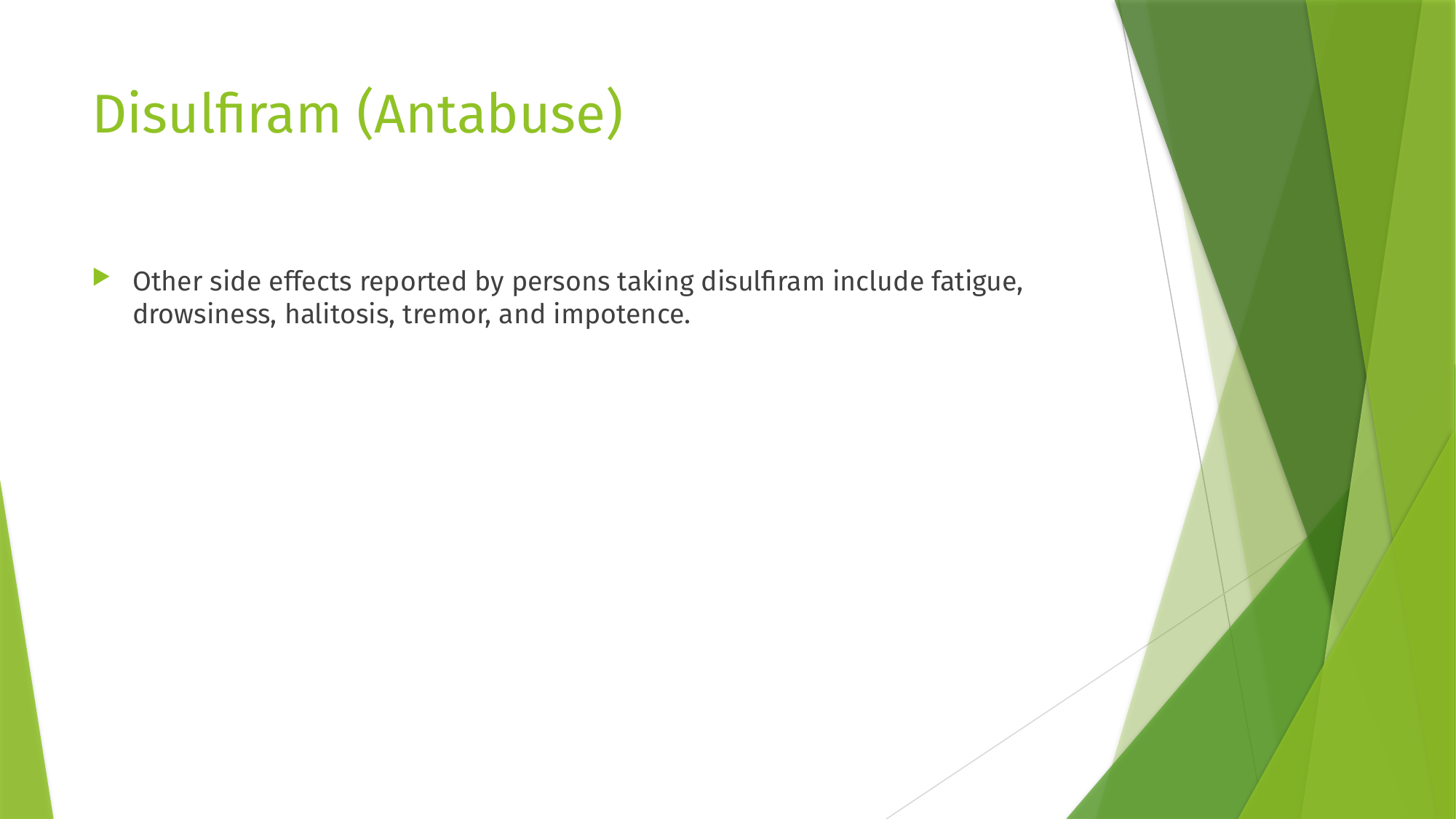

# Disulfiram (Antabuse)
Other side effects reported by persons taking disulfiram include fatigue, drowsiness, halitosis, tremor, and impotence.